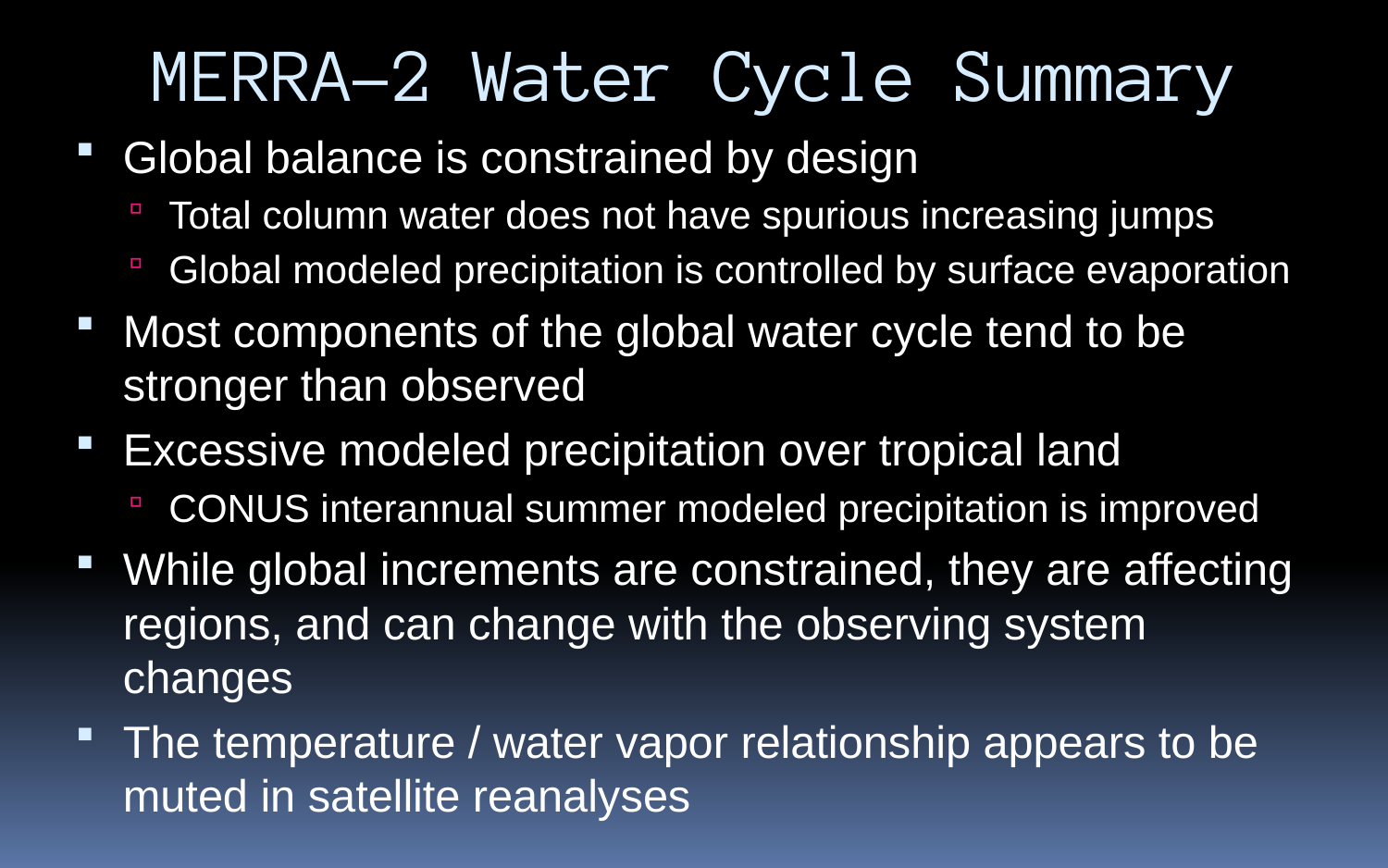

# MERRA-2 Water Cycle Summary
Global balance is constrained by design
Total column water does not have spurious increasing jumps
Global modeled precipitation is controlled by surface evaporation
Most components of the global water cycle tend to be stronger than observed
Excessive modeled precipitation over tropical land
CONUS interannual summer modeled precipitation is improved
While global increments are constrained, they are affecting regions, and can change with the observing system changes
The temperature / water vapor relationship appears to be muted in satellite reanalyses